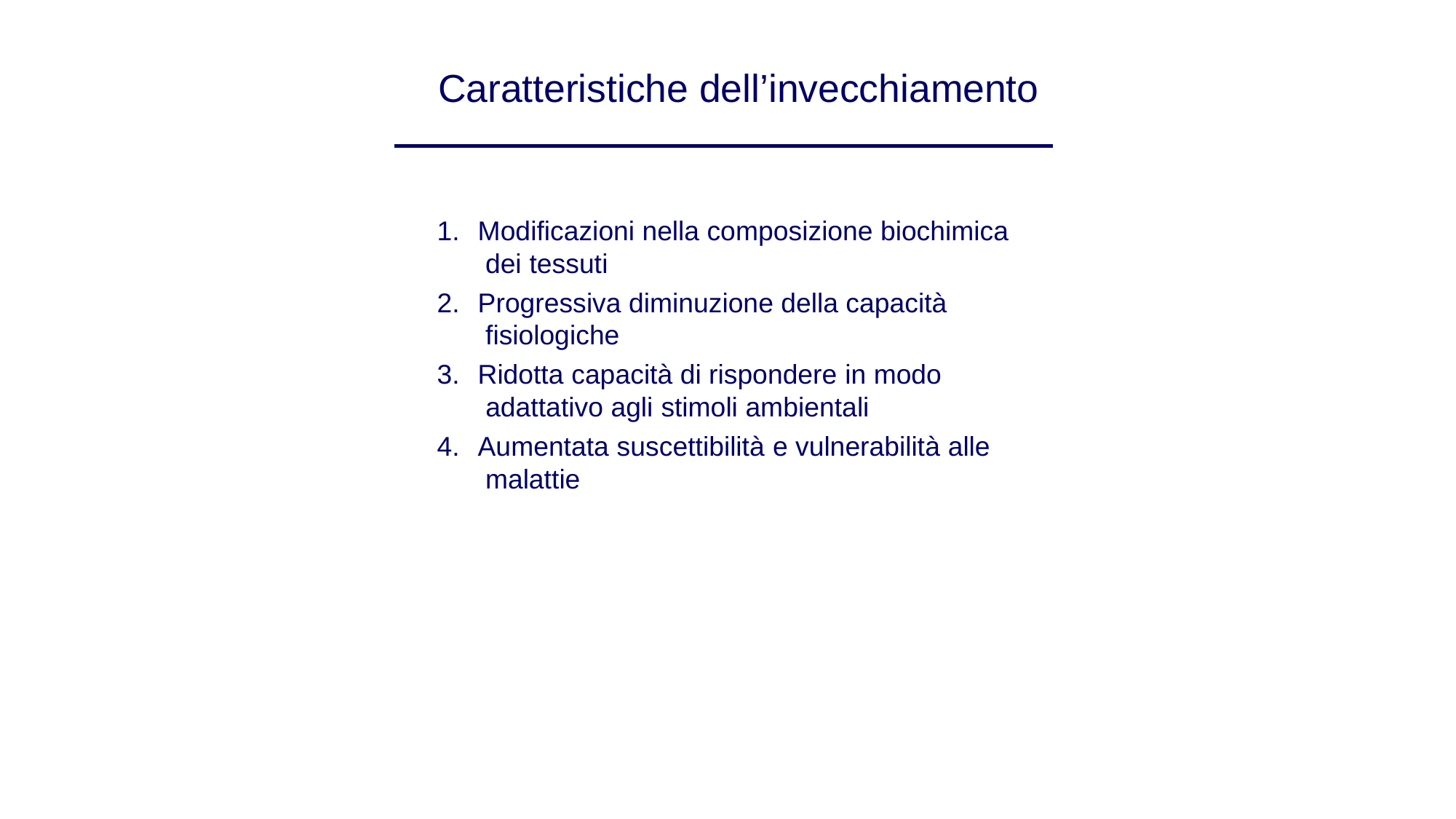

# Caratteristiche dell’invecchiamento

Modificazioni nella composizione biochimica  dei tessuti
Progressiva diminuzione della capacità  fisiologiche
Ridotta capacità di rispondere in modo  adattativo agli stimoli ambientali
Aumentata suscettibilità e vulnerabilità alle  malattie